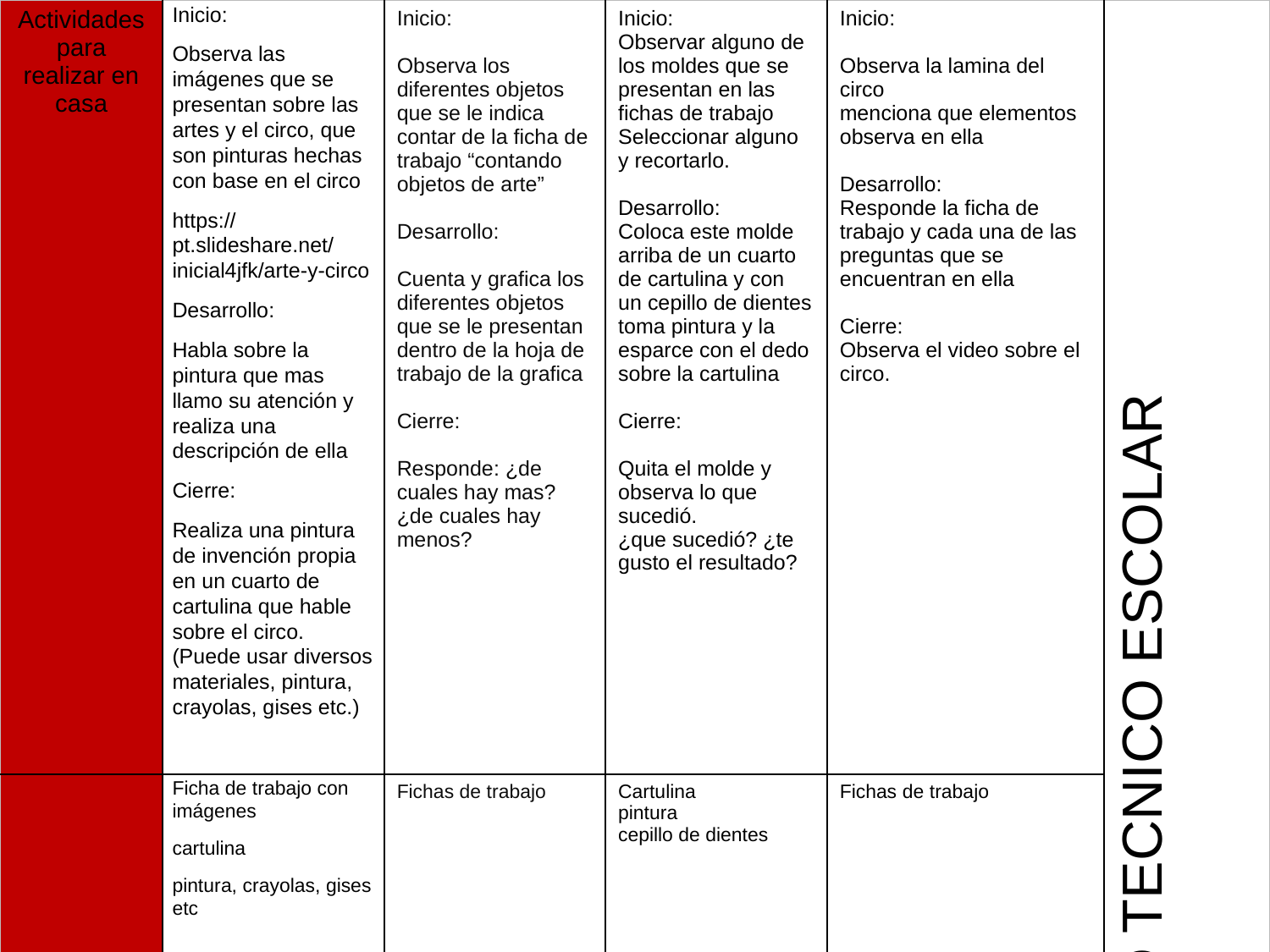

| Actividades para realizar en casa | Inicio: Observa las imágenes que se presentan sobre las artes y el circo, que son pinturas hechas con base en el circo https://pt.slideshare.net/inicial4jfk/arte-y-circo Desarrollo: Habla sobre la pintura que mas llamo su atención y realiza una descripción de ella Cierre: Realiza una pintura de invención propia en un cuarto de cartulina que hable sobre el circo. (Puede usar diversos materiales, pintura, crayolas, gises etc.) | Inicio: Observa los diferentes objetos que se le indica contar de la ficha de trabajo “contando objetos de arte” Desarrollo: Cuenta y grafica los diferentes objetos que se le presentan dentro de la hoja de trabajo de la grafica Cierre: Responde: ¿de cuales hay mas? ¿de cuales hay menos? | Inicio: Observar alguno de los moldes que se presentan en las fichas de trabajo Seleccionar alguno y recortarlo. Desarrollo: Coloca este molde arriba de un cuarto de cartulina y con un cepillo de dientes toma pintura y la esparce con el dedo sobre la cartulina Cierre: Quita el molde y observa lo que sucedió. ¿que sucedió? ¿te gusto el resultado? | Inicio: Observa la lamina del circo menciona que elementos observa en ella Desarrollo: Responde la ficha de trabajo y cada una de las preguntas que se encuentran en ella Cierre: Observa el video sobre el circo. | CONSEJO TECNICO ESCOLAR |
| --- | --- | --- | --- | --- | --- |
|  | Ficha de trabajo con imágenes cartulina pintura, crayolas, gises etc | Fichas de trabajo | Cartulina pintura cepillo de dientes | Fichas de trabajo |  |